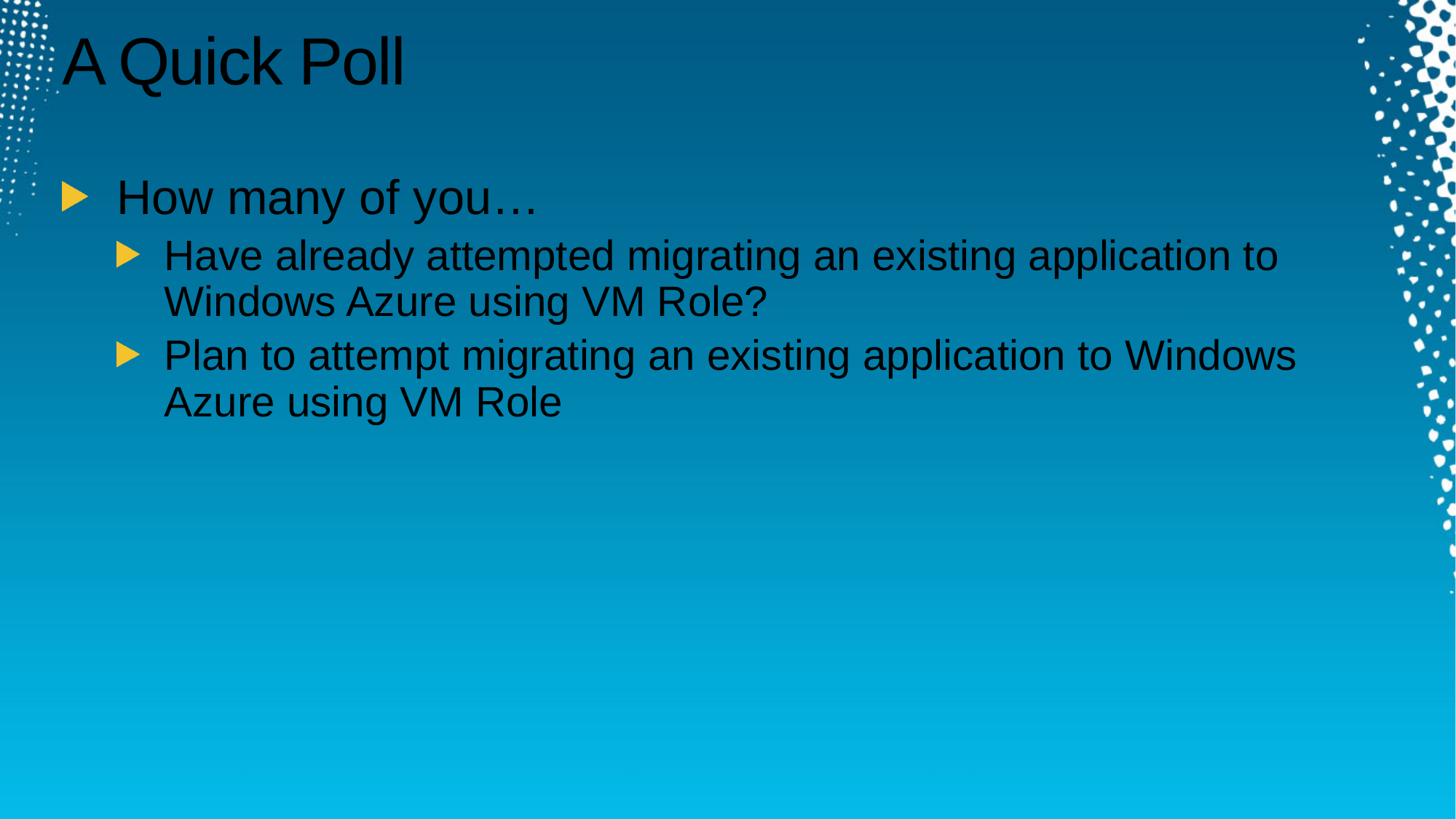

# A Quick Poll
How many of you…
Have already attempted migrating an existing application to Windows Azure using VM Role?
Plan to attempt migrating an existing application to Windows Azure using VM Role